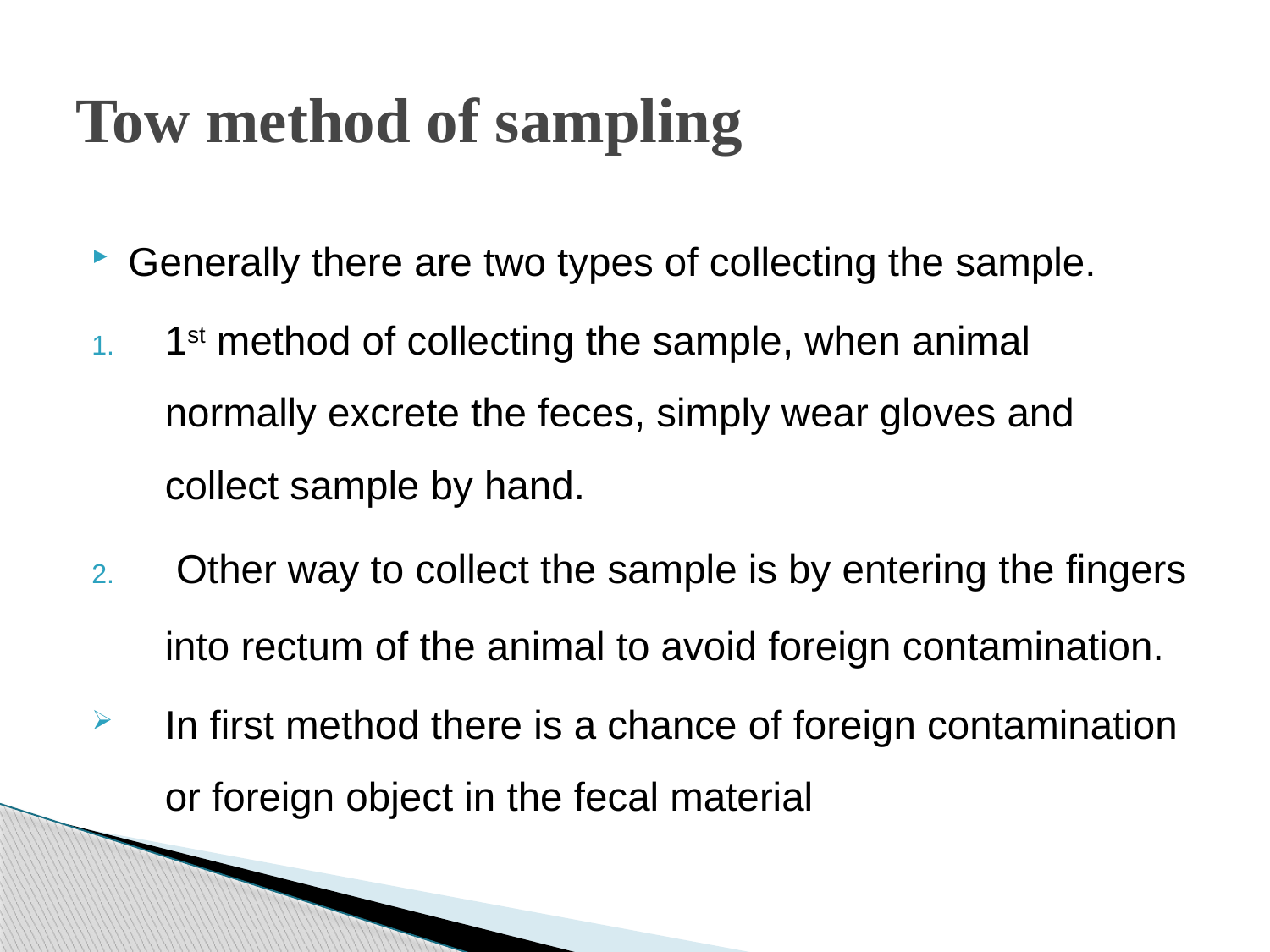

# Tow method of sampling
Generally there are two types of collecting the sample.
1st method of collecting the sample, when animal normally excrete the feces, simply wear gloves and collect sample by hand.
 Other way to collect the sample is by entering the fingers into rectum of the animal to avoid foreign contamination.
In first method there is a chance of foreign contamination or foreign object in the fecal material